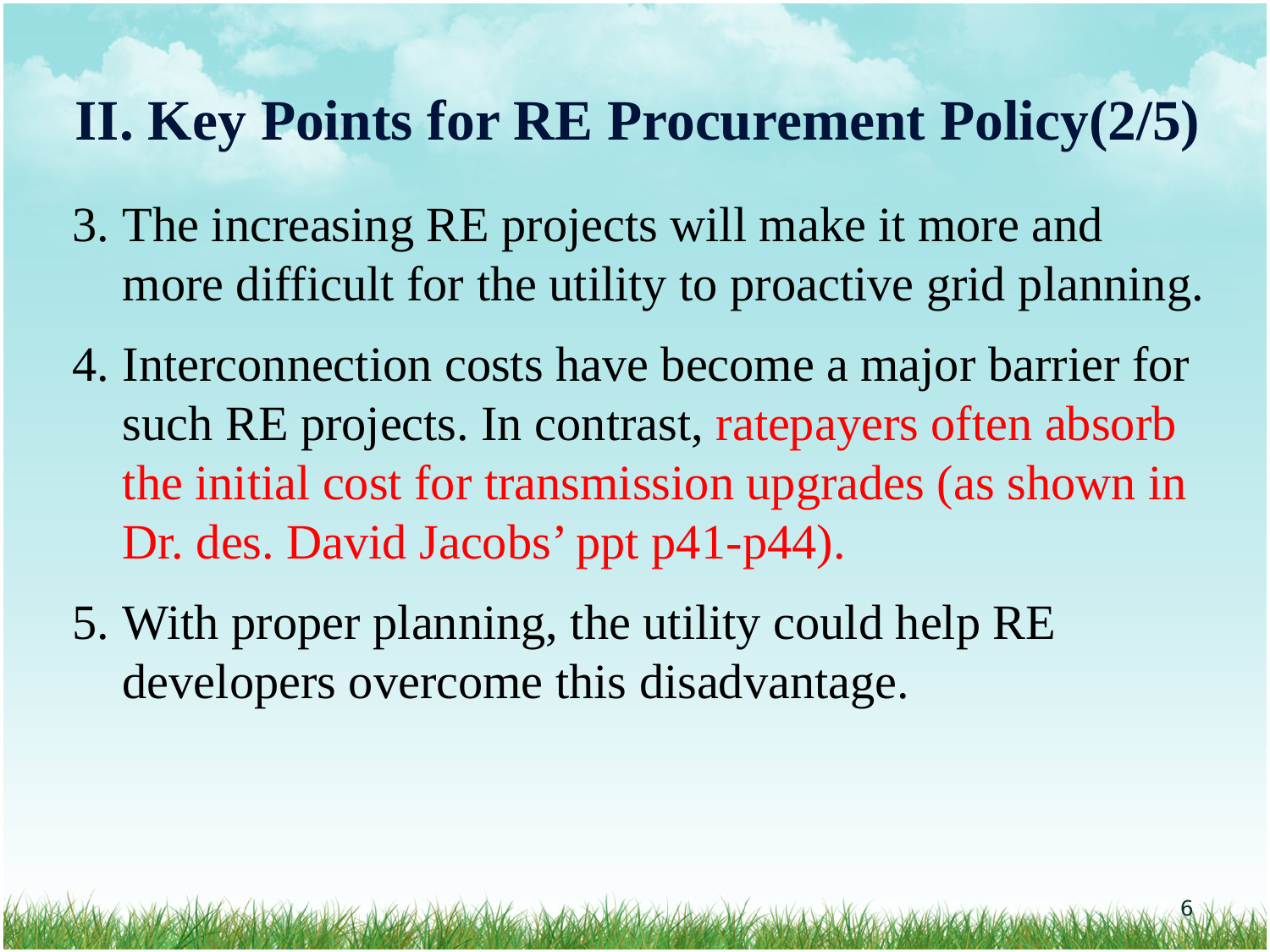

# II. Key Points for RE Procurement Policy(2/5)
The increasing RE projects will make it more and more difficult for the utility to proactive grid planning.
Interconnection costs have become a major barrier for such RE projects. In contrast, ratepayers often absorb the initial cost for transmission upgrades (as shown in Dr. des. David Jacobs’ ppt p41-p44).
With proper planning, the utility could help RE developers overcome this disadvantage.
6